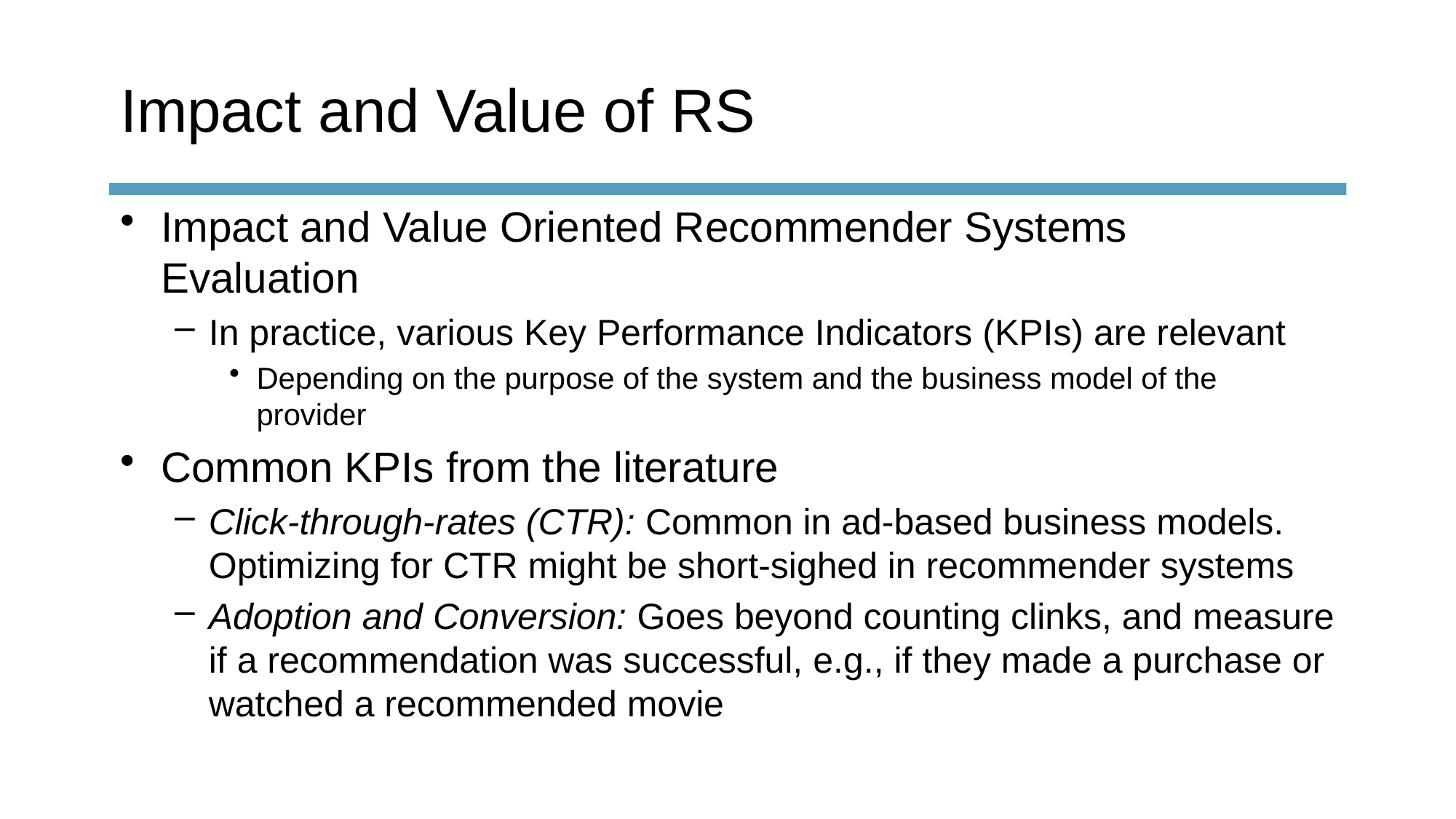

# Impact and Value of RS
Impact and Value Oriented Recommender Systems Evaluation
In practice, various Key Performance Indicators (KPIs) are relevant
Depending on the purpose of the system and the business model of the provider
Common KPIs from the literature
Click-through-rates (CTR): Common in ad-based business models. Optimizing for CTR might be short-sighed in recommender systems
Adoption and Conversion: Goes beyond counting clinks, and measure if a recommendation was successful, e.g., if they made a purchase or watched a recommended movie